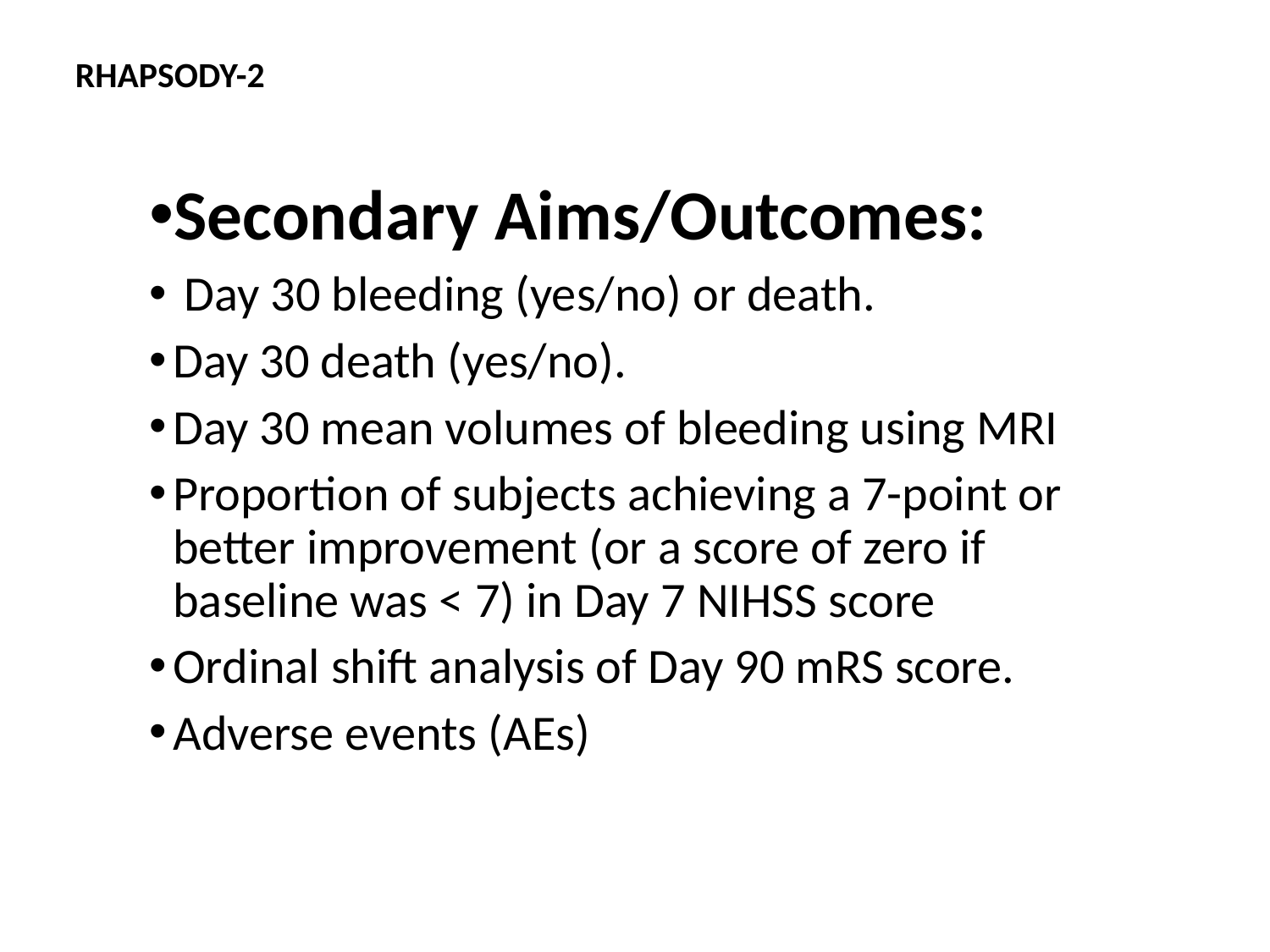

# RHAPSODY-2
Secondary Aims/Outcomes:
 Day 30 bleeding (yes/no) or death.
Day 30 death (yes/no).
Day 30 mean volumes of bleeding using MRI
Proportion of subjects achieving a 7-point or better improvement (or a score of zero if baseline was < 7) in Day 7 NIHSS score
Ordinal shift analysis of Day 90 mRS score.
Adverse events (AEs)